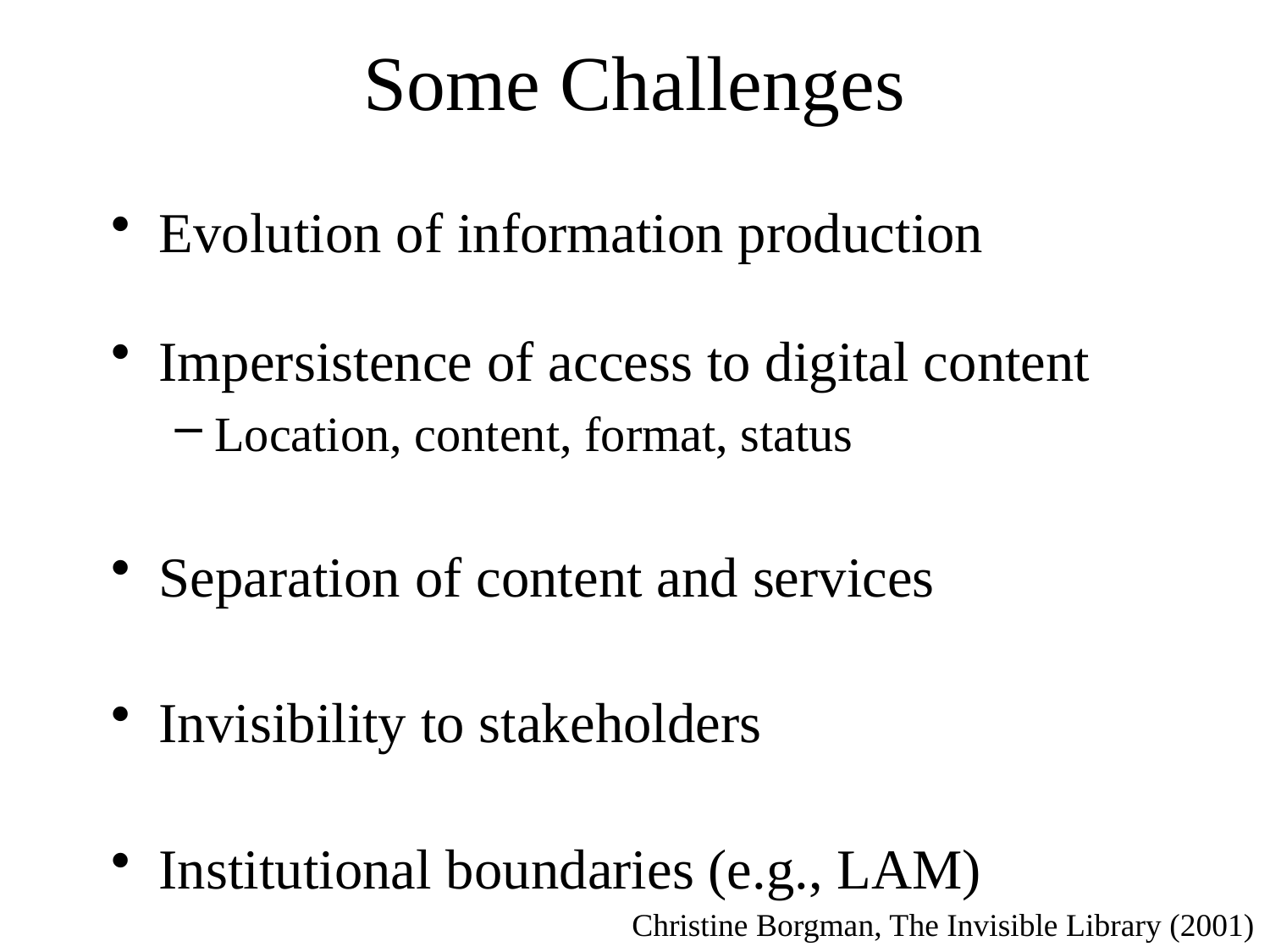

# Some Challenges
Evolution of information production

Impersistence of access to digital content
Location, content, format, status

Separation of content and services

Invisibility to stakeholders

Institutional boundaries (e.g., LAM)
Christine Borgman, The Invisible Library (2001)